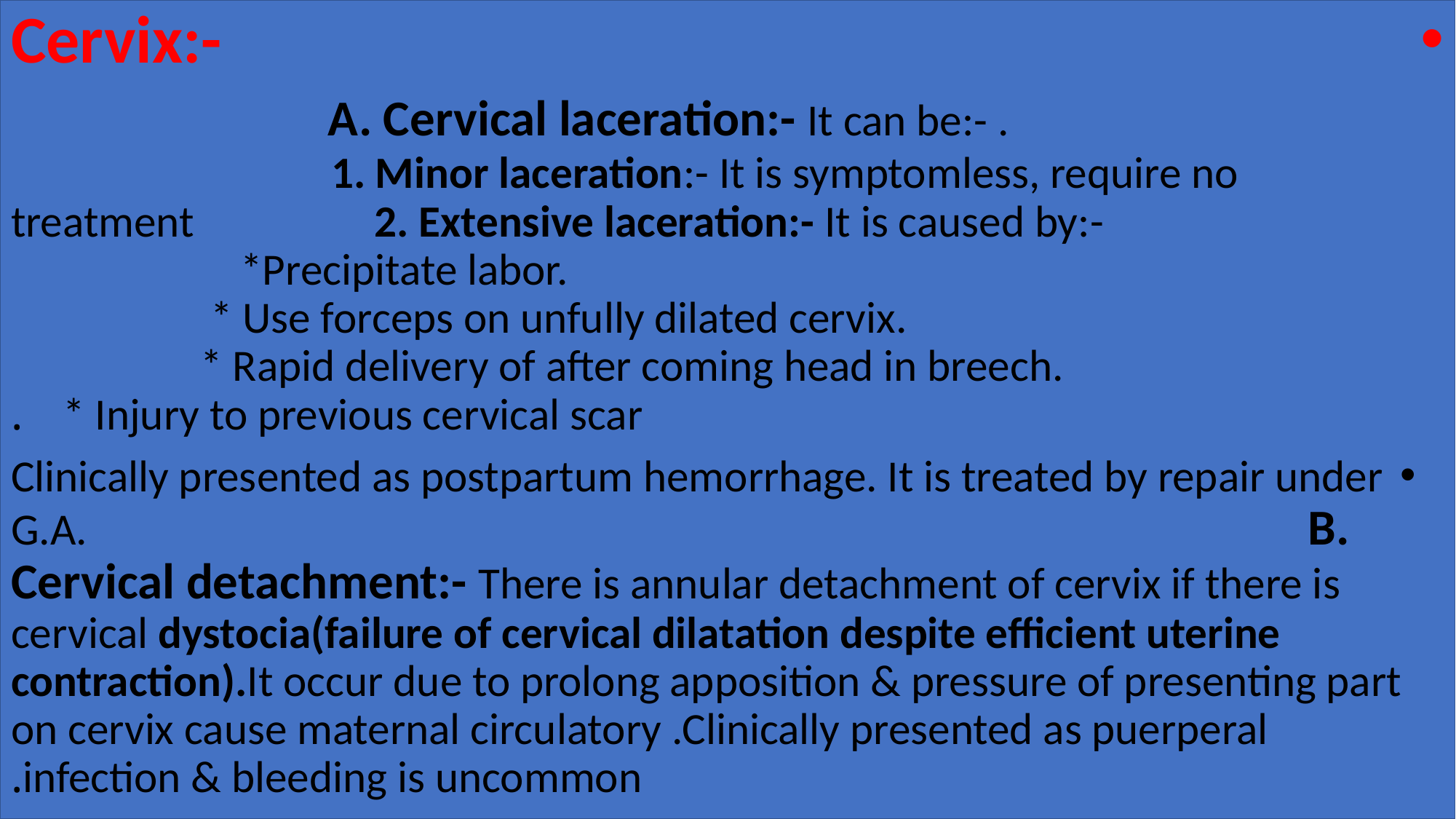

Cervix:-                                                                                                     A. Cervical laceration:- It can be:- .                                                                         1. Minor laceration:- It is symptomless, require no treatment                  2. Extensive laceration:- It is caused by:-                                                       *Precipitate labor.                                                                                                          * Use forceps on unfully dilated cervix.                                                                       * Rapid delivery of after coming head in breech.                                        * Injury to previous cervical scar.
Clinically presented as postpartum hemorrhage. It is treated by repair under G.A.                                                                                                                          B. Cervical detachment:- There is annular detachment of cervix if there is cervical dystocia(failure of cervical dilatation despite efficient uterine contraction).It occur due to prolong apposition & pressure of presenting part on cervix cause maternal circulatory .Clinically presented as puerperal infection & bleeding is uncommon.